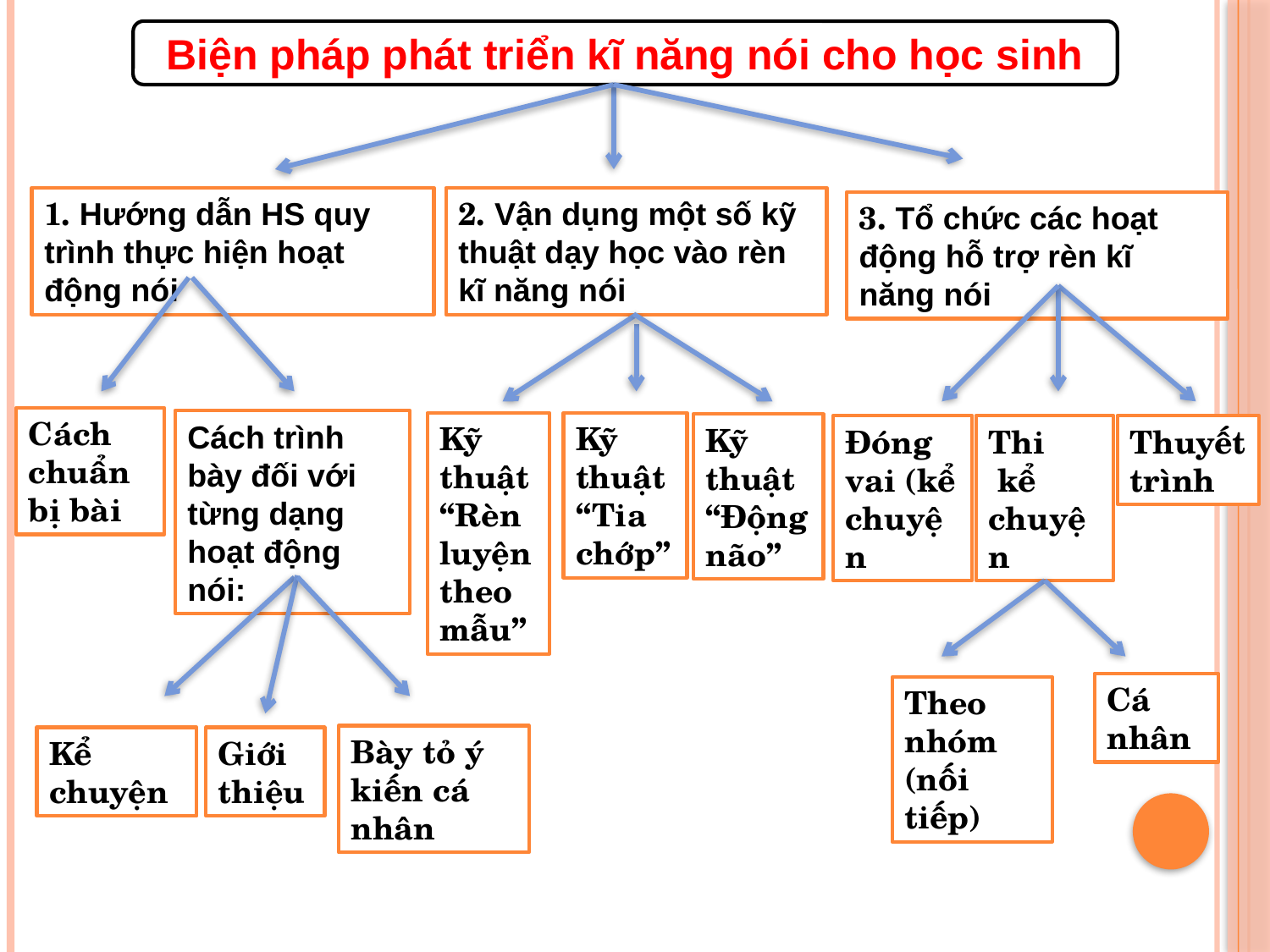

Biện pháp phát triển kĩ năng nói cho học sinh
1. Hướng dẫn HS quy trình thực hiện hoạt động nói
2. Vận dụng một số kỹ thuật dạy học vào rèn kĩ năng nói
3. Tổ chức các hoạt động hỗ trợ rèn kĩ năng nói

Cách chuẩn bị bài
Cách trình bày đối với từng dạng hoạt động nói:
Kỹ thuật “Rèn luyện theo mẫu”
Kỹ thuật “Tia chớp”
Kỹ thuật “Động não”
Đóng vai (kể chuyện
Thi
 kể chuyện
Thuyết trình
Cá
nhân
Theo nhóm (nối tiếp)
Bày tỏ ý kiến cá nhân
Kể
chuyện
Giới
thiệu